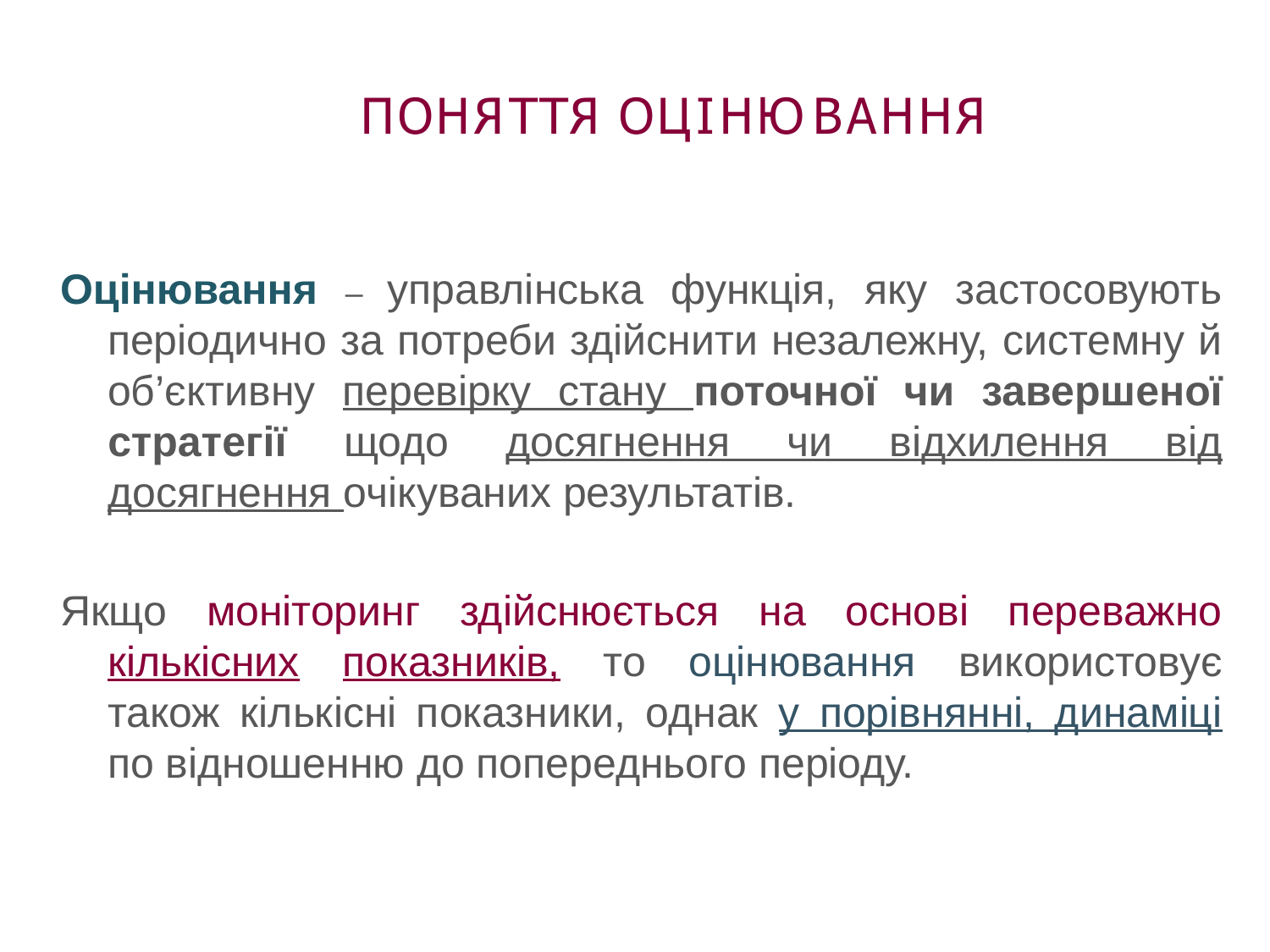

# ПОНЯТТЯ ОЦІНЮВАННЯ

Оцінювання – управлінська функція, яку застосовують періодично за потреби здійснити незалежну, системну й об’єктивну перевірку стану поточної чи завершеної стратегії щодо досягнення чи відхилення від досягнення очікуваних результатів.

Якщо моніторинг здійснюється на основі переважно кількісних показників, то оцінювання використовує також кількісні показники, однак у порівнянні, динаміці по відношенню до попереднього періоду.